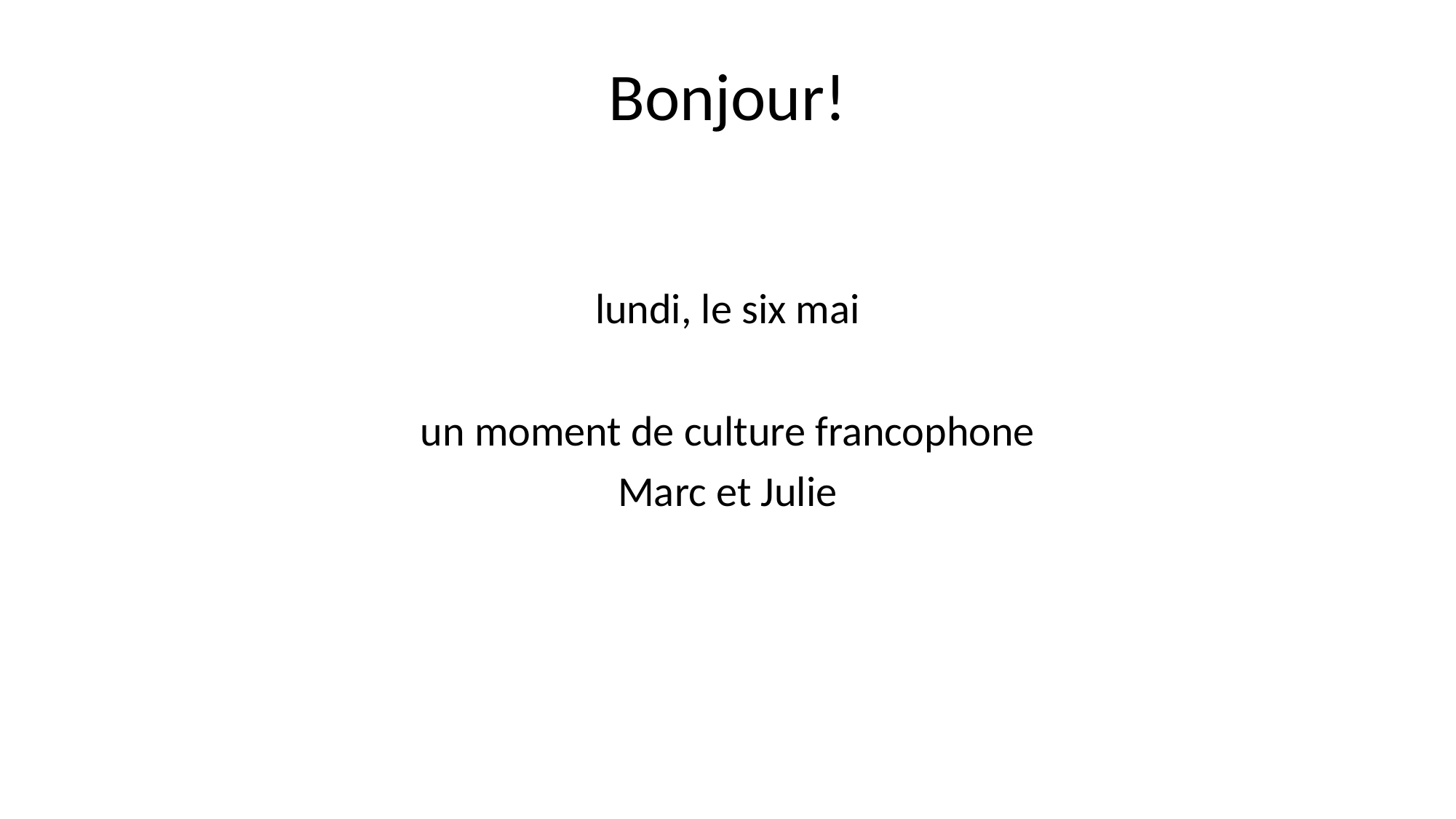

# Bonjour!

lundi, le six mai

un moment de culture francophone
Marc et Julie